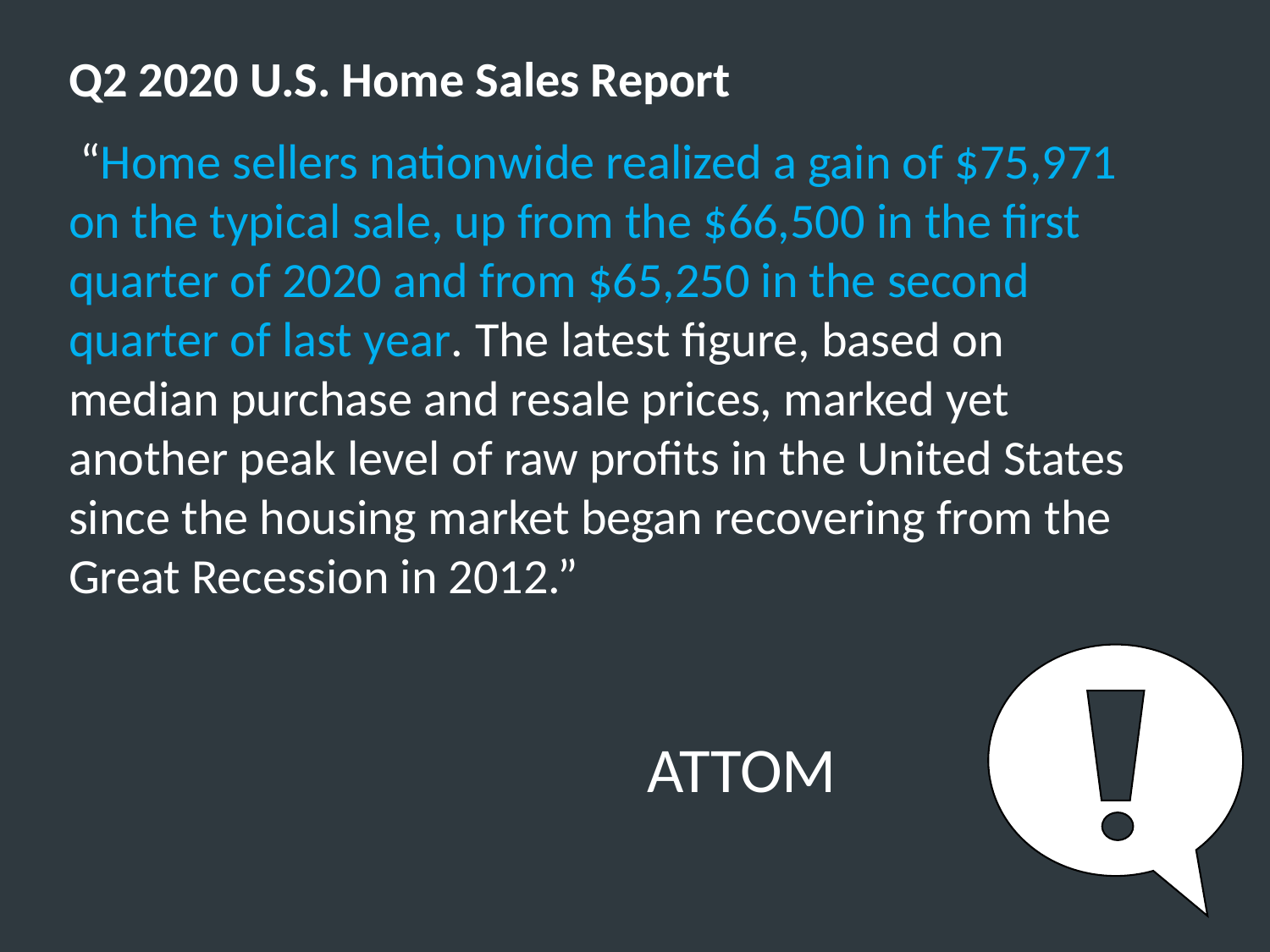

Q2 2020 U.S. Home Sales Report

 “Home sellers nationwide realized a gain of $75,971 on the typical sale, up from the $66,500 in the first quarter of 2020 and from $65,250 in the second quarter of last year. The latest figure, based on
median purchase and resale prices, marked yet another peak level of raw profits in the United States since the housing market began recovering from the Great Recession in 2012.”

ATTOM